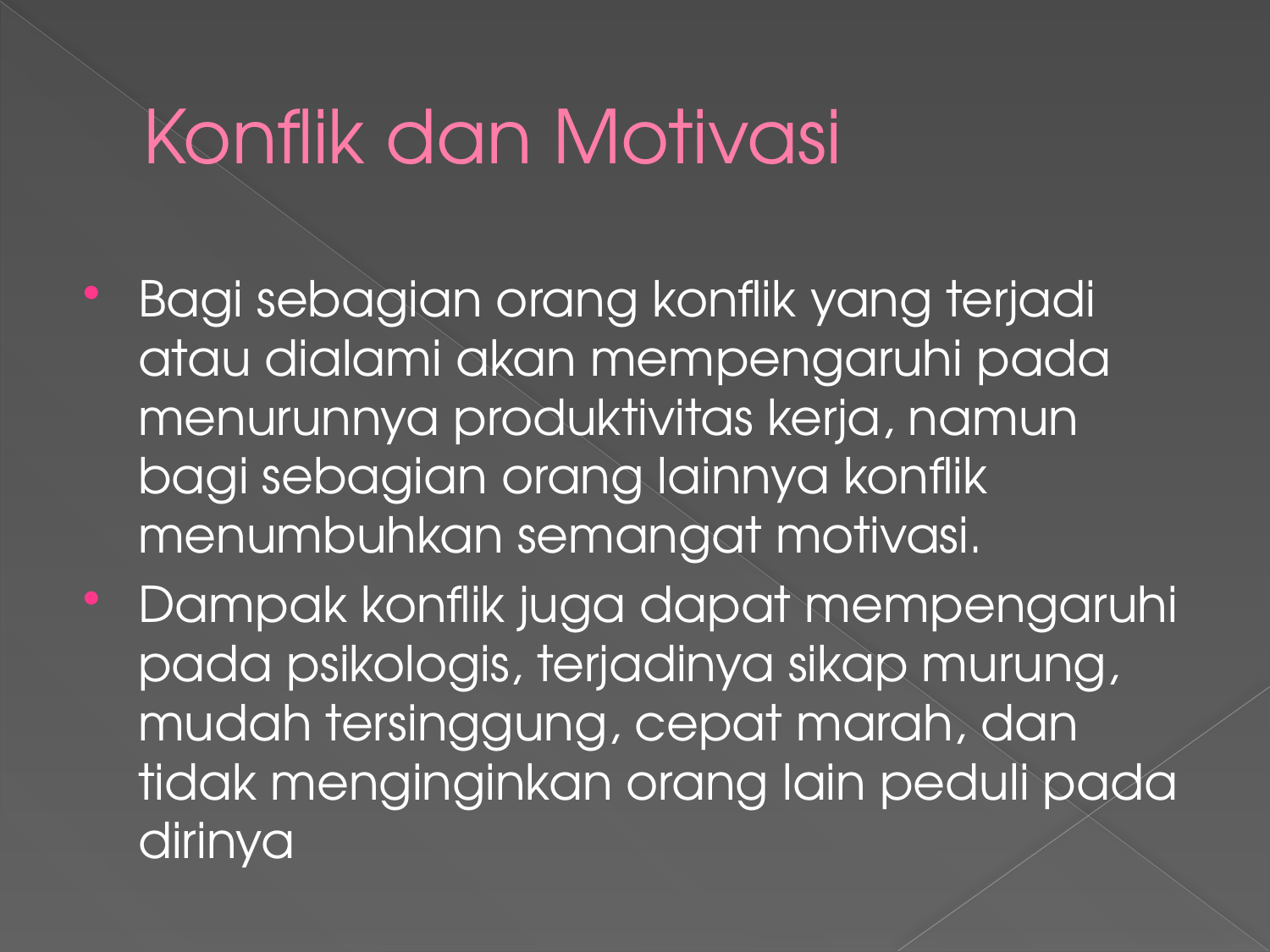

# Konflik dan Motivasi
Bagi sebagian orang konflik yang terjadi atau dialami akan mempengaruhi pada menurunnya produktivitas kerja, namun bagi sebagian orang lainnya konflik menumbuhkan semangat motivasi.
Dampak konflik juga dapat mempengaruhi pada psikologis, terjadinya sikap murung, mudah tersinggung, cepat marah, dan tidak menginginkan orang lain peduli pada dirinya